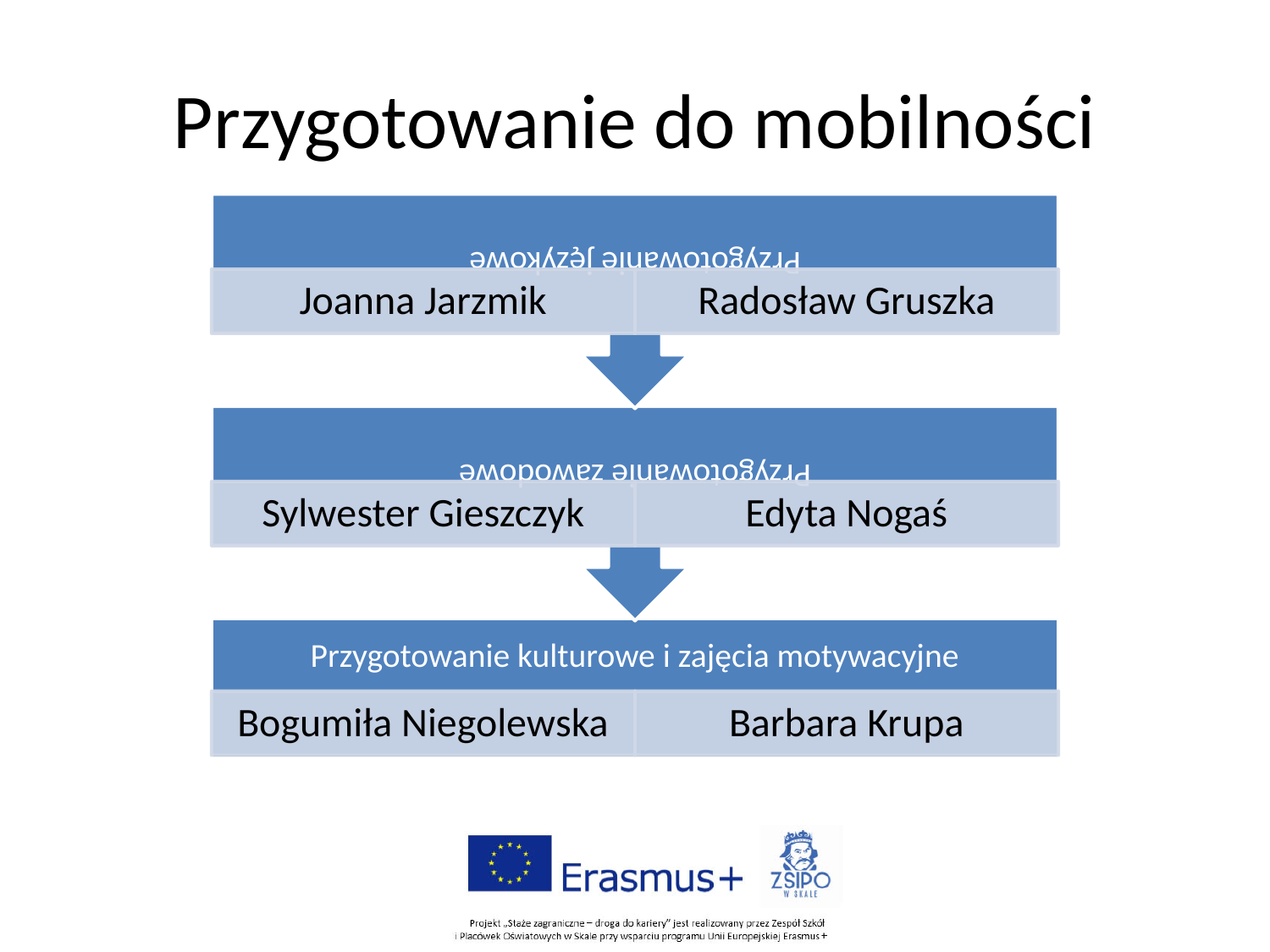

# Przygotowanie do mobilności
Przygotowanie kulturowe i zajęcia motywacyjne
Bogumiła Niegolewska
Barbara Krupa
Przygotowanie zawodowe
Sylwester Gieszczyk
Edyta Nogaś
Przygotowanie językowe
Joanna Jarzmik
Radosław Gruszka